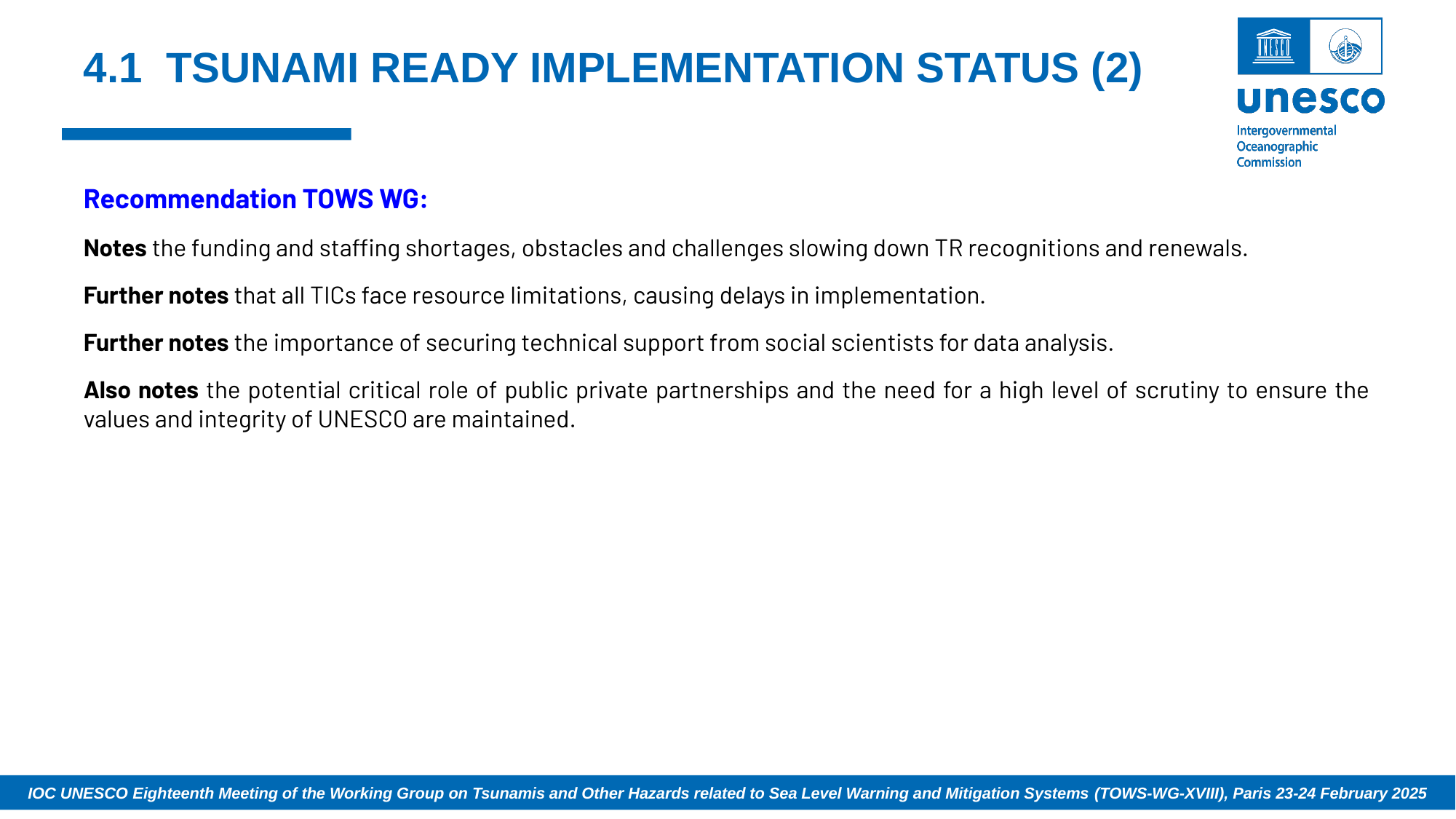

# 4.1  TSUNAMI READY IMPLEMENTATION STATUS (2)
Recommendation TOWS WG:
Notes the funding and staffing shortages, obstacles and challenges slowing down TR recognitions and renewals.
Further notes that all TICs face resource limitations, causing delays in implementation.
Further notes the importance of securing technical support from social scientists for data analysis.
Also notes the potential critical role of public private partnerships and the need for a high level of scrutiny to ensure the values and integrity of UNESCO are maintained.